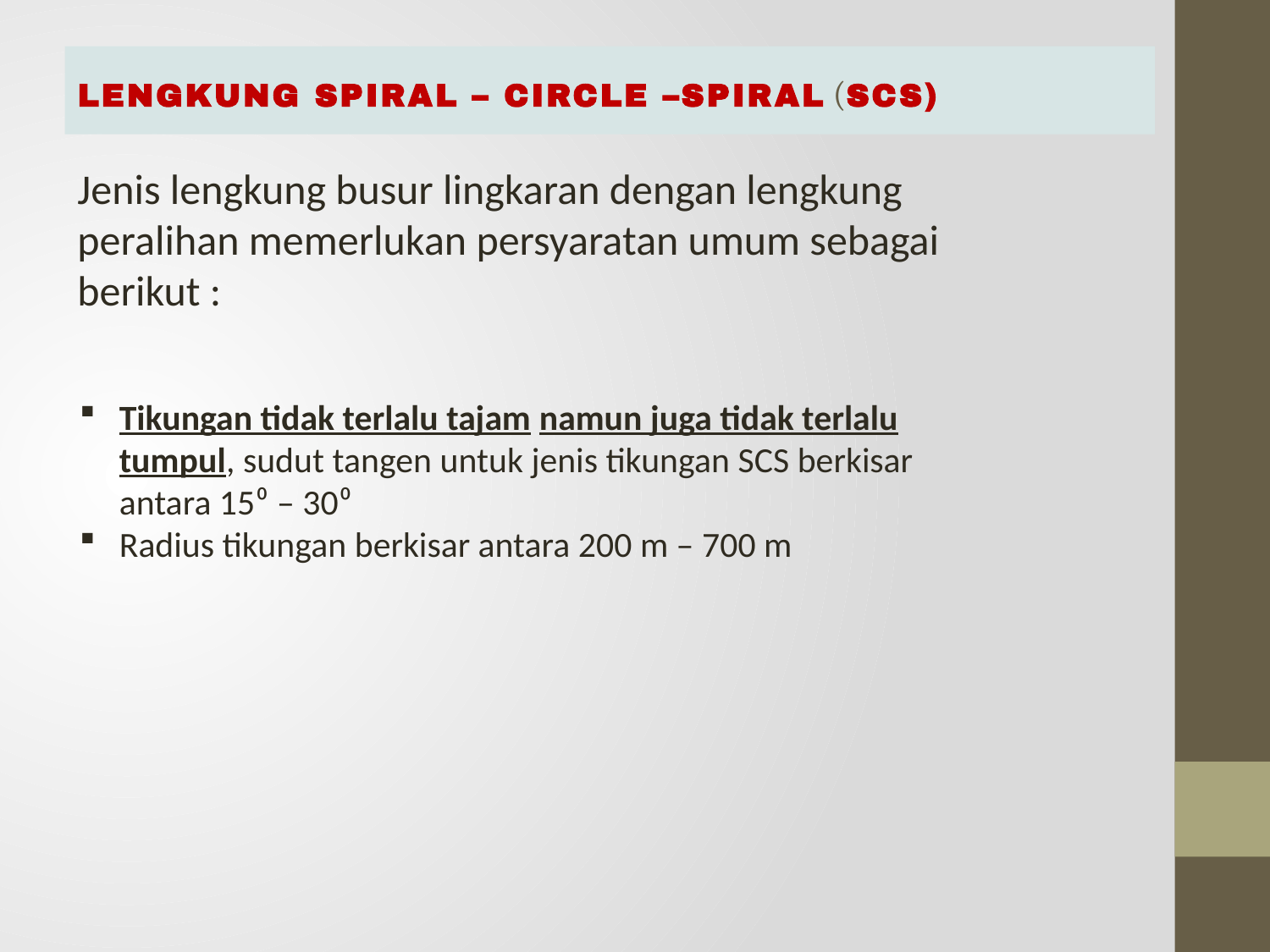

# LENGKUNG SPIRAL – CIRCLE –SPIRAL (SCS)
Jenis lengkung busur lingkaran dengan lengkung peralihan memerlukan persyaratan umum sebagai berikut :

Tikungan tidak terlalu tajam namun juga tidak terlalu tumpul, sudut tangen untuk jenis tikungan SCS berkisar antara 15⁰ – 30⁰
Radius tikungan berkisar antara 200 m – 700 m